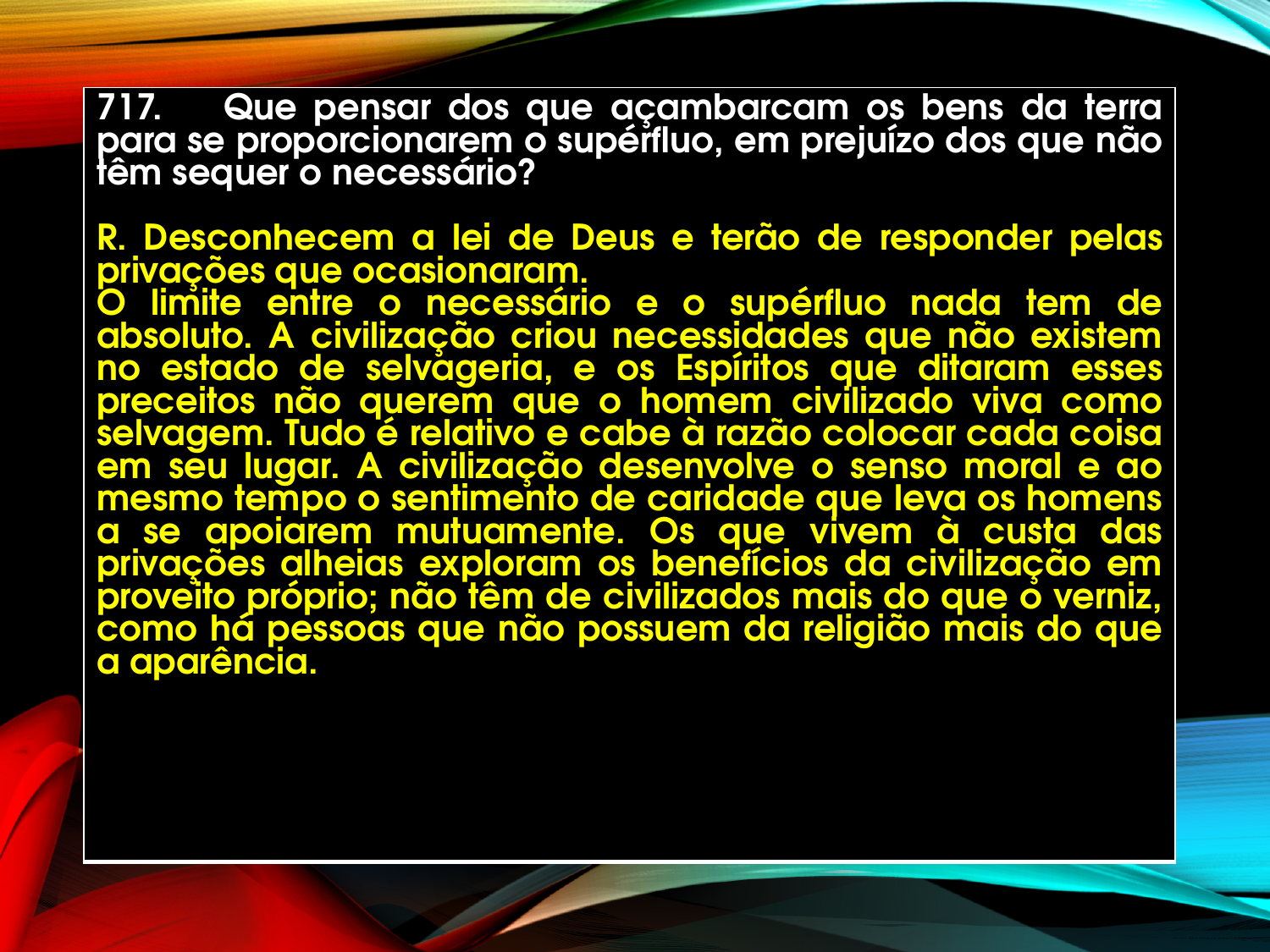

| 717. Que pensar dos que açambarcam os bens da terra para se proporcionarem o supérfluo, em prejuízo dos que não têm sequer o necessário? R. Desconhecem a lei de Deus e terão de responder pelas privações que ocasionaram. O limite entre o necessário e o supérfluo nada tem de absoluto. A civilização criou necessidades que não existem no estado de selvageria, e os Espíritos que ditaram esses preceitos não querem que o homem civilizado viva como selvagem. Tudo é relativo e cabe à razão colocar cada coisa em seu lugar. A civilização desenvolve o senso moral e ao mesmo tempo o sentimento de caridade que leva os homens a se apoiarem mutuamente. Os que vivem à custa das privações alheias exploram os benefícios da civilização em proveito próprio; não têm de civilizados mais do que o verniz, como há pessoas que não possuem da religião mais do que a aparência. |
| --- |